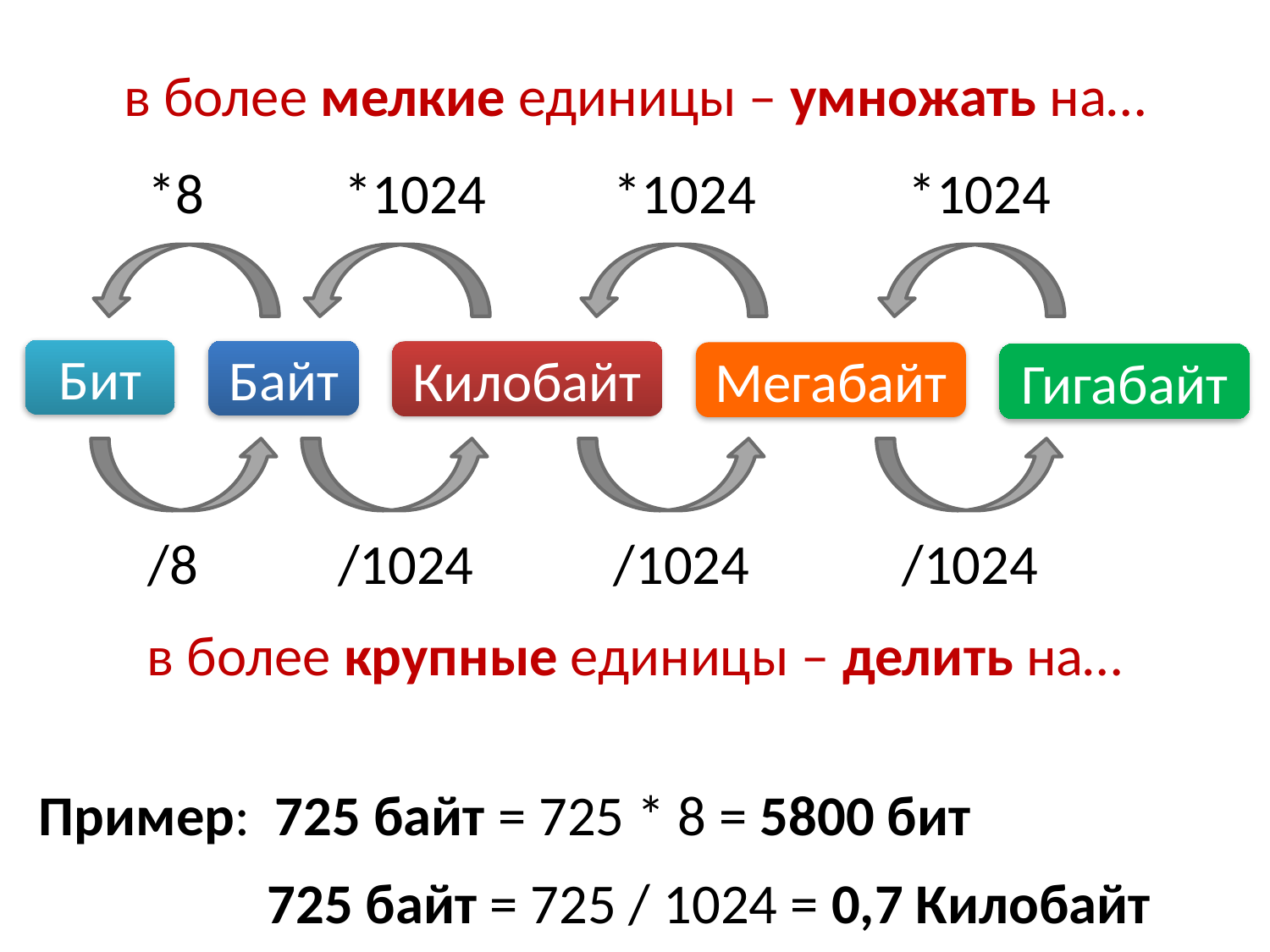

в более мелкие единицы – умножать на…
*8           *1024          *1024            *1024

Бит
Байт
Килобайт
Мегабайт
Гигабайт

/8           /1024           /1024            /1024
в более крупные единицы – делить на…
Пример:  725 байт = 725 * 8 = 5800 бит
                  725 байт = 725 / 1024 = 0,7 Килобайт